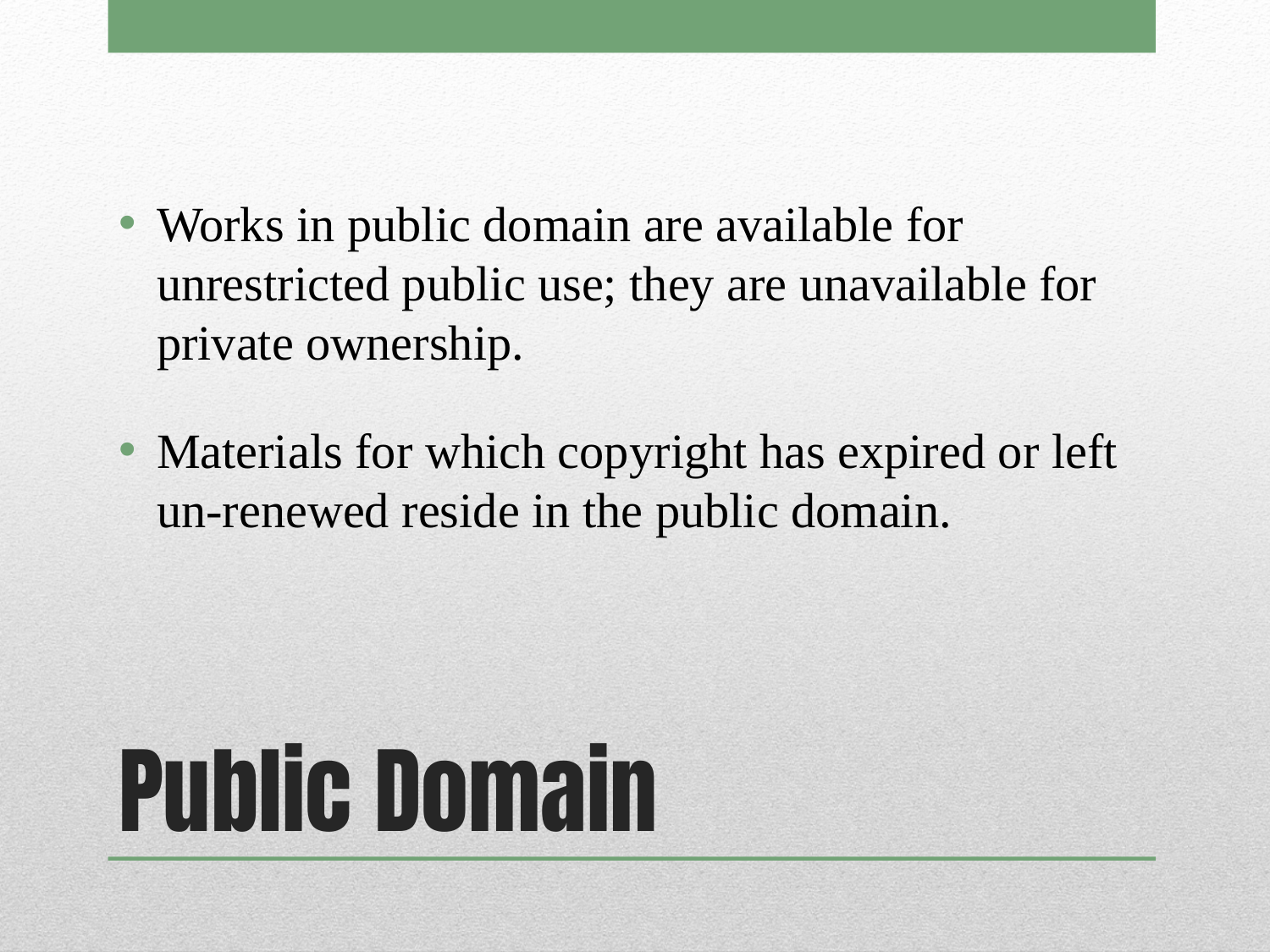

Works in public domain are available for unrestricted public use; they are unavailable for private ownership.

Materials for which copyright has expired or left un-renewed reside in the public domain.
# Public Domain